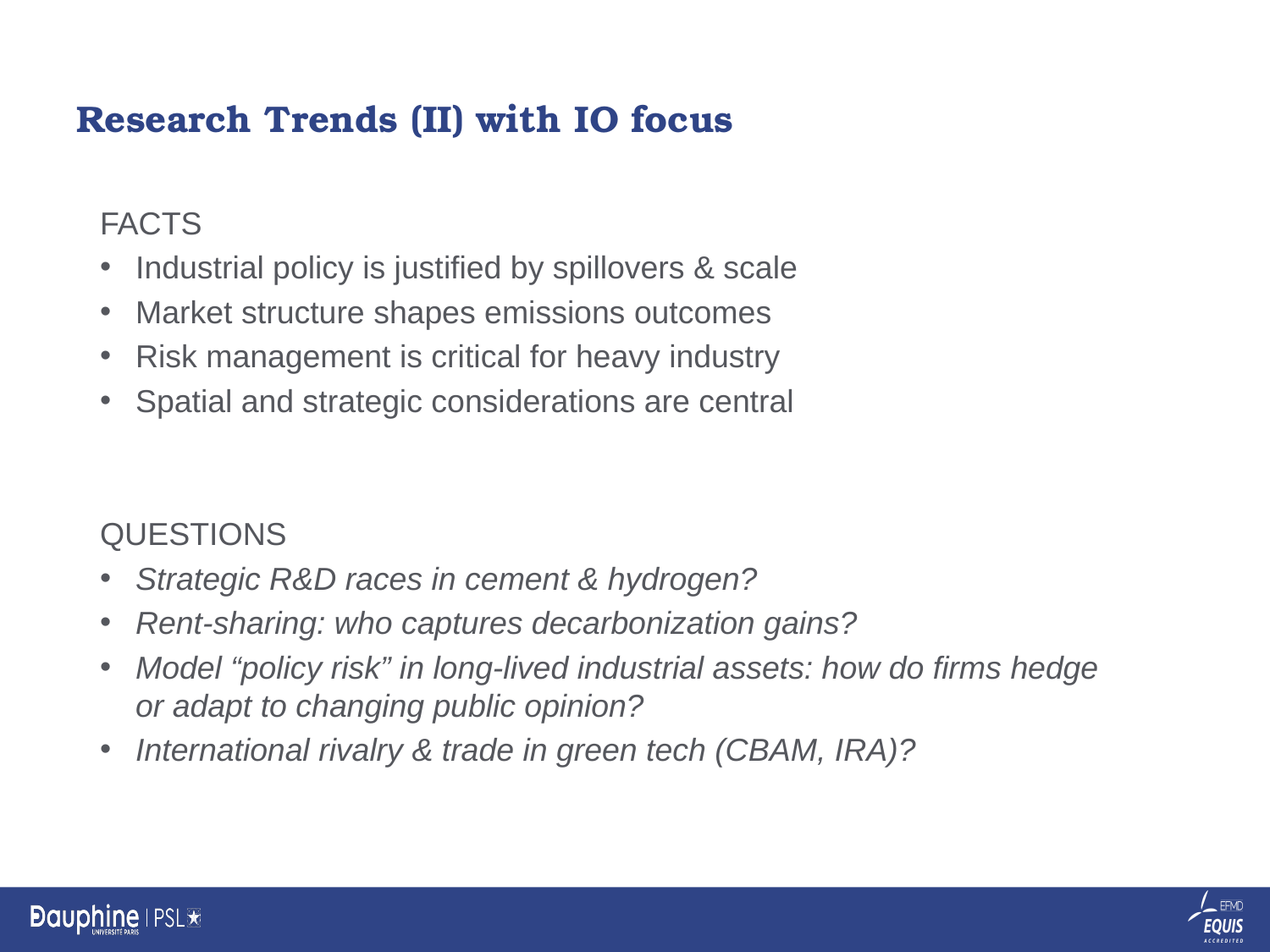

# Research Trends (II) with IO focus
FACTS
Industrial policy is justified by spillovers & scale
Market structure shapes emissions outcomes
Risk management is critical for heavy industry
Spatial and strategic considerations are central

QUESTIONS
Strategic R&D races in cement & hydrogen?
Rent-sharing: who captures decarbonization gains?
Model “policy risk” in long-lived industrial assets: how do firms hedge or adapt to changing public opinion?
International rivalry & trade in green tech (CBAM, IRA)?

9